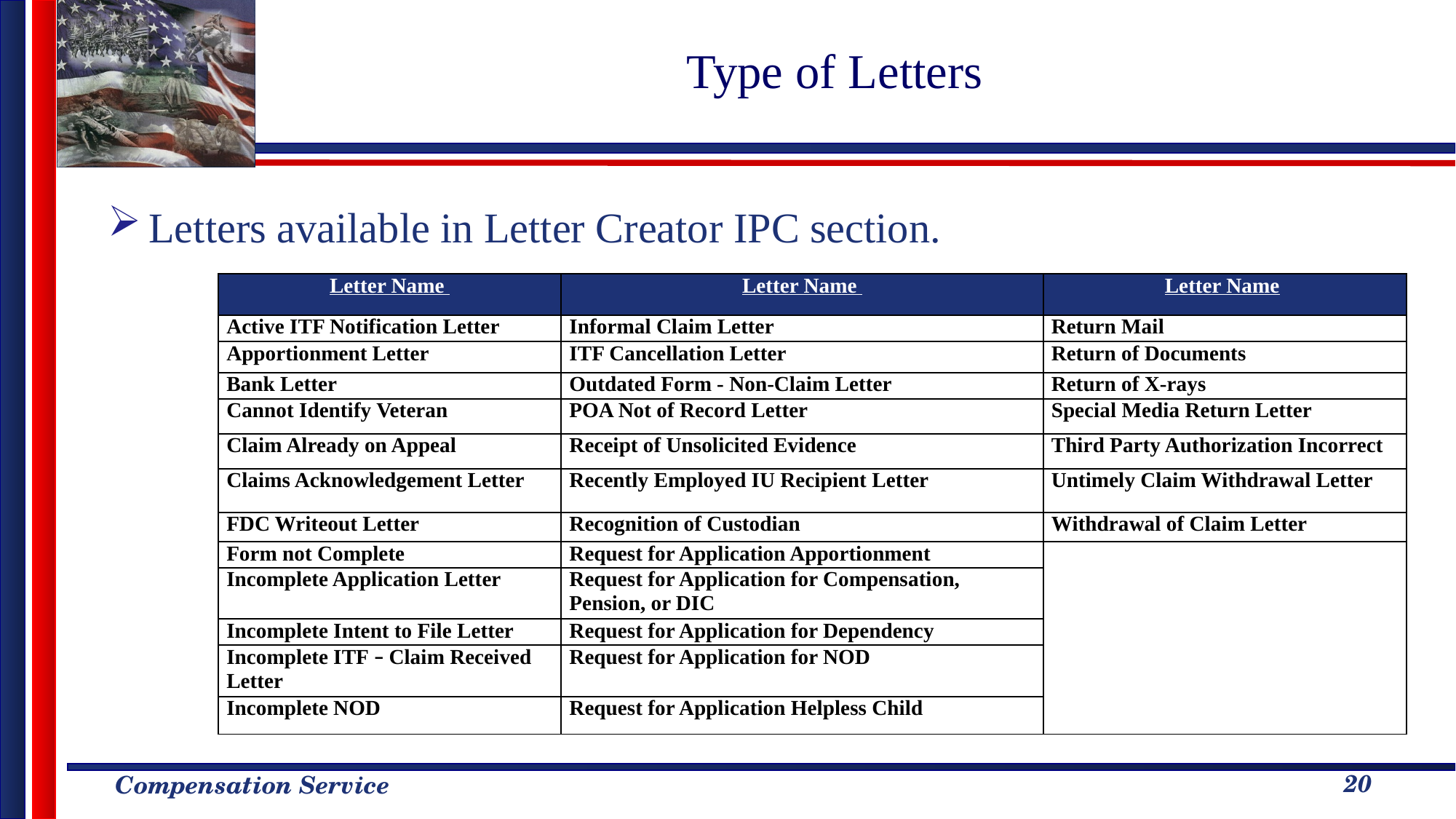

# Type of Letters
Letters available in Letter Creator IPC section.

| Letter Name | Letter Name | Letter Name |
| --- | --- | --- |
| Active ITF Notification Letter | Informal Claim Letter | Return Mail |
| Apportionment Letter | ITF Cancellation Letter | Return of Documents |
| Bank Letter | Outdated Form - Non-Claim Letter | Return of X-rays |
| Cannot Identify Veteran | POA Not of Record Letter | Special Media Return Letter |
| Claim Already on Appeal | Receipt of Unsolicited Evidence | Third Party Authorization Incorrect |
| Claims Acknowledgement Letter | Recently Employed IU Recipient Letter | Untimely Claim Withdrawal Letter |
| FDC Writeout Letter | Recognition of Custodian | Withdrawal of Claim Letter |
| Form not Complete | Request for Application Apportionment |  |
| Incomplete Application Letter | Request for Application for Compensation, Pension, or DIC |  |
| Incomplete Intent to File Letter | Request for Application for Dependency |  |
| Incomplete ITF – Claim Received Letter | Request for Application for NOD |  |
| Incomplete NOD | Request for Application Helpless Child |  |
20